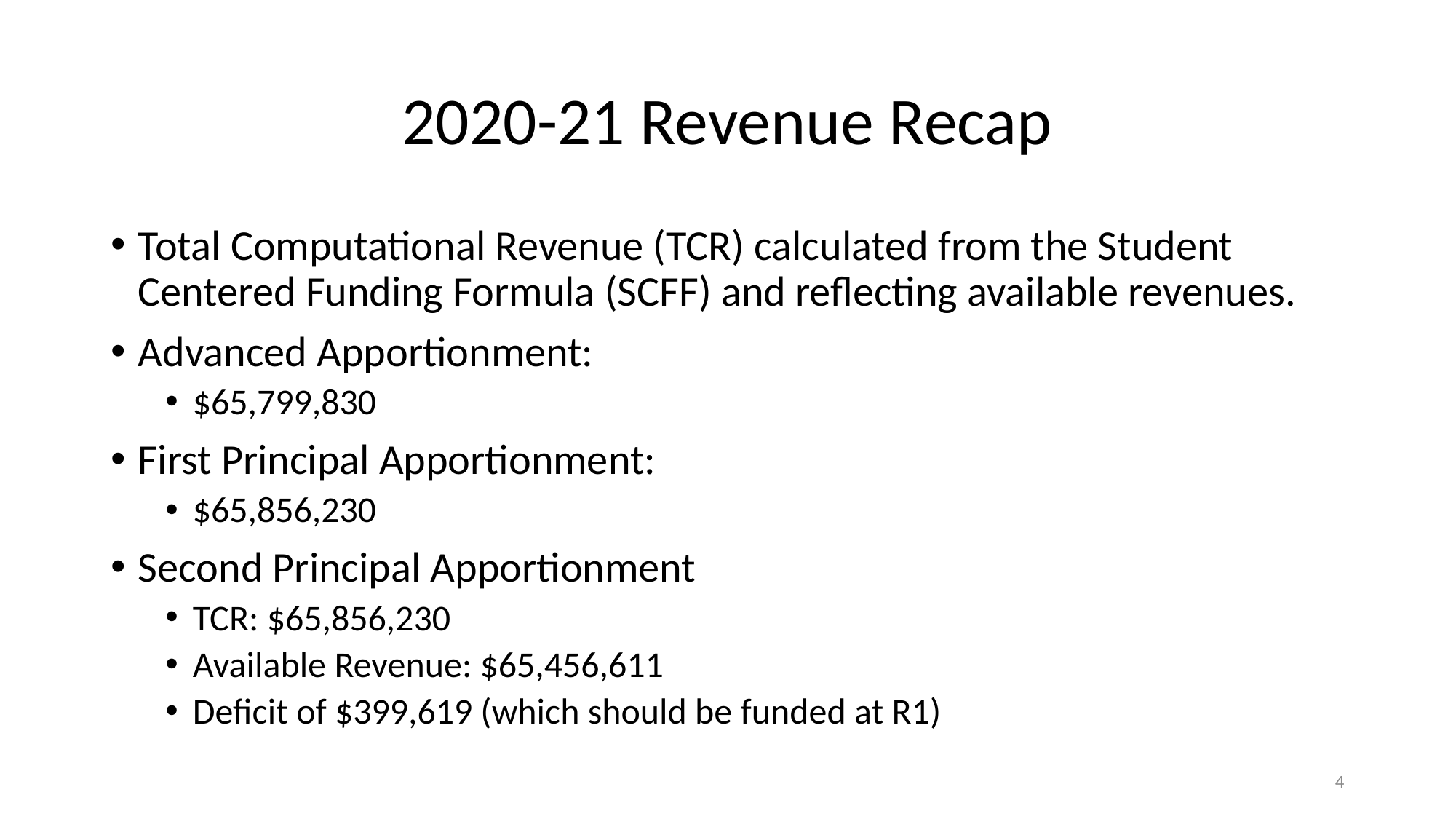

# 2020-21 Revenue Recap
Total Computational Revenue (TCR) calculated from the Student Centered Funding Formula (SCFF) and reflecting available revenues.
Advanced Apportionment:
$65,799,830
First Principal Apportionment:
$65,856,230
Second Principal Apportionment
TCR: $65,856,230
Available Revenue: $65,456,611
Deficit of $399,619 (which should be funded at R1)
4